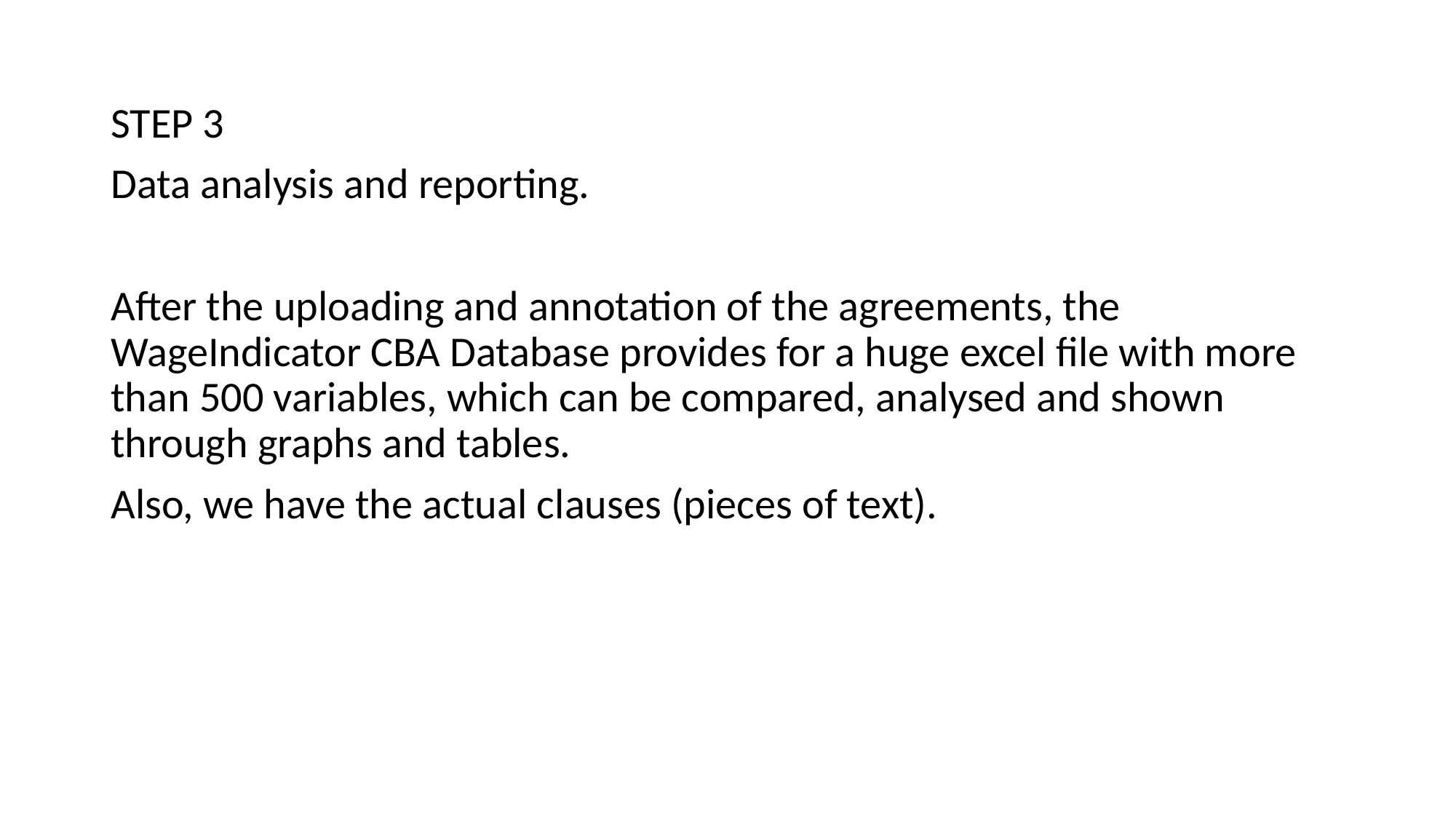

STEP 3
Data analysis and reporting.

After the uploading and annotation of the agreements, the WageIndicator CBA Database provides for a huge excel file with more than 500 variables, which can be compared, analysed and shown through graphs and tables.
Also, we have the actual clauses (pieces of text).